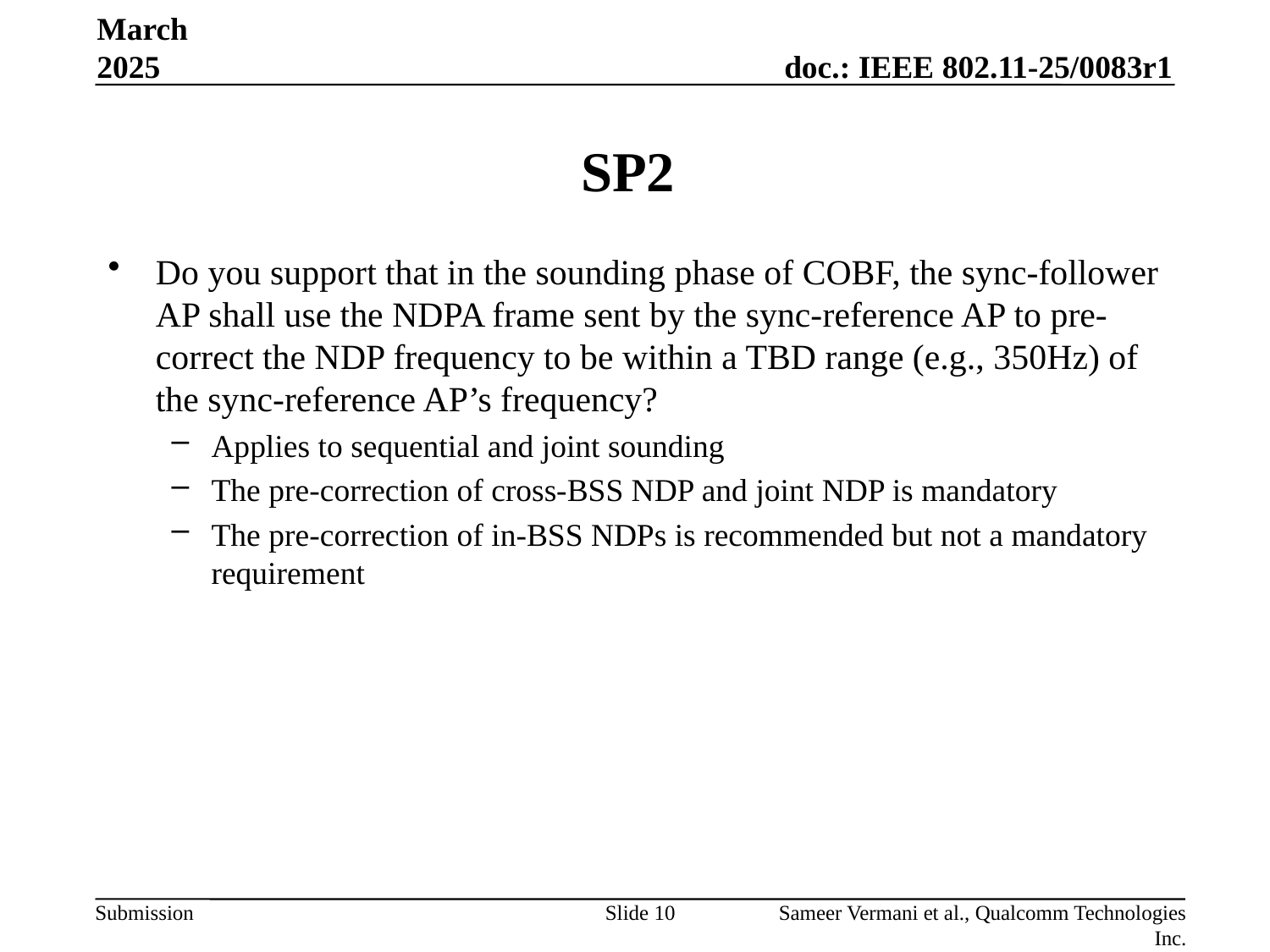

March 2025
# SP2
Do you support that in the sounding phase of COBF, the sync-follower AP shall use the NDPA frame sent by the sync-reference AP to pre-correct the NDP frequency to be within a TBD range (e.g., 350Hz) of the sync-reference AP’s frequency?
Applies to sequential and joint sounding
The pre-correction of cross-BSS NDP and joint NDP is mandatory
The pre-correction of in-BSS NDPs is recommended but not a mandatory requirement

Slide 10
Sameer Vermani et al., Qualcomm Technologies Inc.